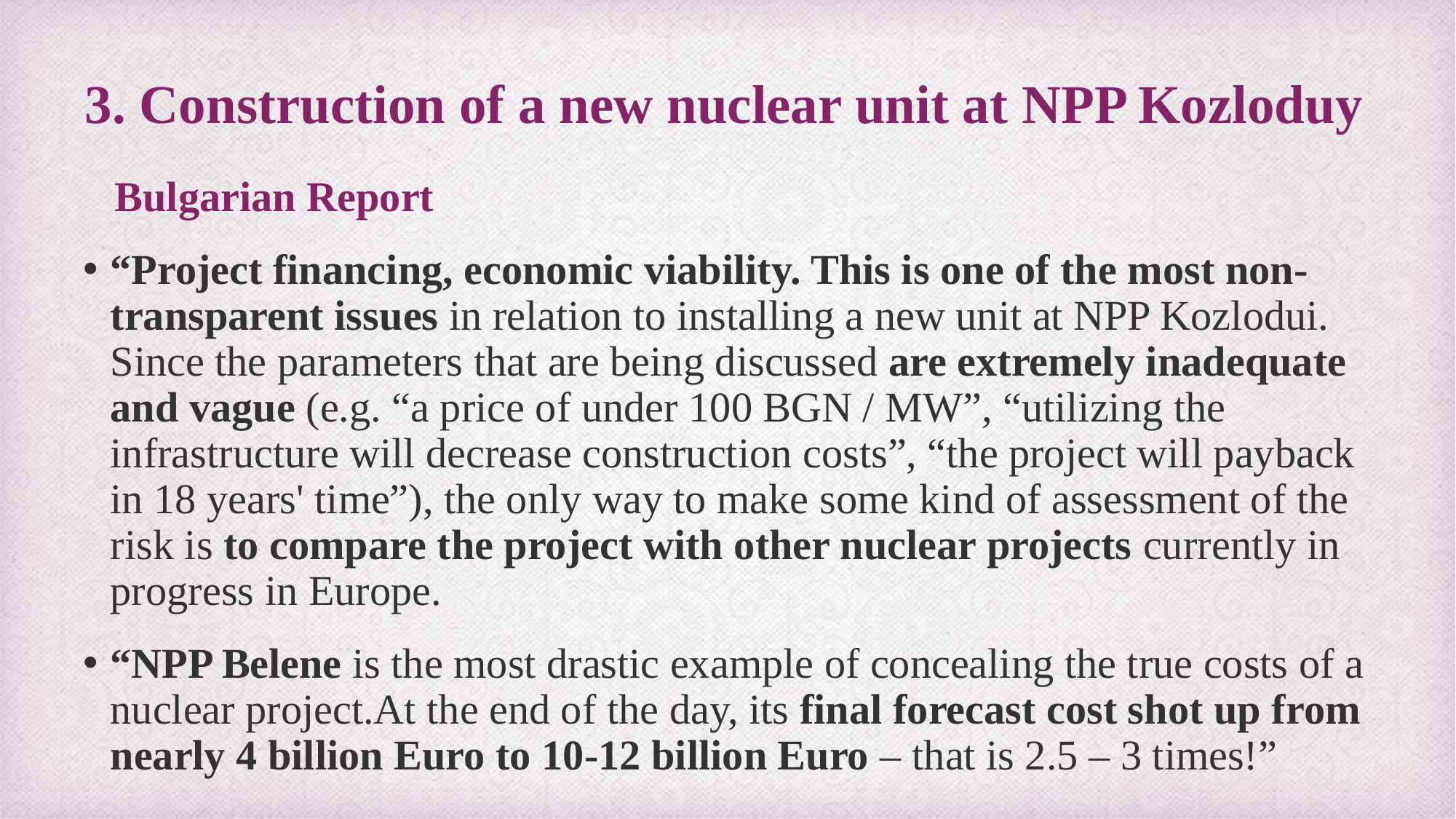

# 3. Construction of a new nuclear unit at NPP Kozloduy
   Bulgarian Report
“Project financing, economic viability. This is one of the most non-transparent issues in relation to installing a new unit at NPP Kozlodui. Since the parameters that are being discussed are extremely inadequate and vague (e.g. “a price of under 100 BGN / MW”, “utilizing the infrastructure will decrease construction costs”, “the project will payback in 18 years' time”), the only way to make some kind of assessment of the risk is to compare the project with other nuclear projects currently in progress in Europe.
“NPP Belene is the most drastic example of concealing the true costs of a nuclear project.At the end of the day, its final forecast cost shot up from nearly 4 billion Euro to 10-12 billion Euro – that is 2.5 – 3 times!”